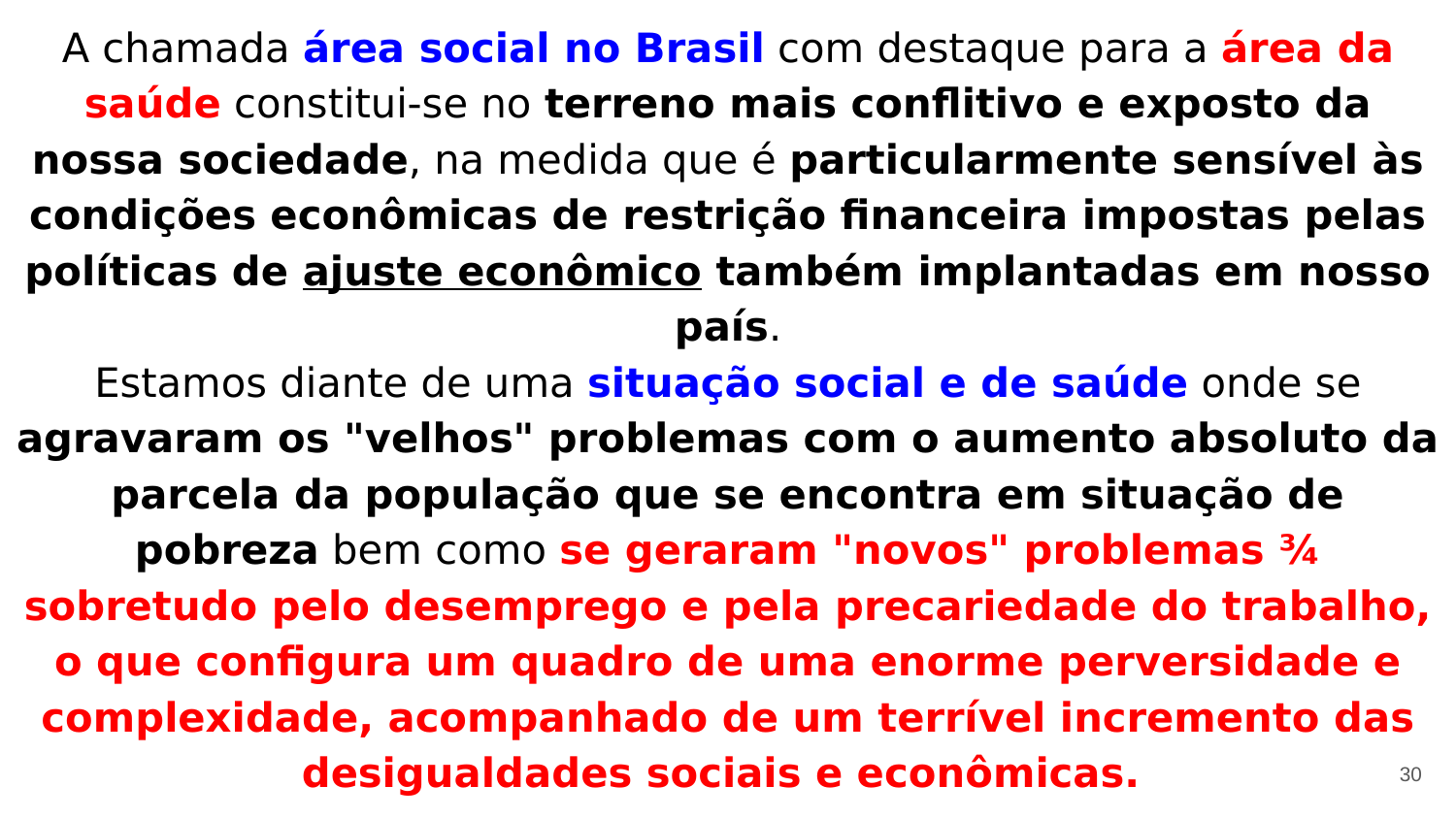

A chamada área social no Brasil com destaque para a área da saúde constitui-se no terreno mais conflitivo e exposto da nossa sociedade, na medida que é particularmente sensível às condições econômicas de restrição financeira impostas pelas políticas de ajuste econômico também implantadas em nosso país.
Estamos diante de uma situação social e de saúde onde se agravaram os "velhos" problemas com o aumento absoluto da parcela da população que se encontra em situação de pobreza bem como se geraram "novos" problemas ¾ sobretudo pelo desemprego e pela precariedade do trabalho, o que configura um quadro de uma enorme perversidade e complexidade, acompanhado de um terrível incremento das desigualdades sociais e econômicas.
30